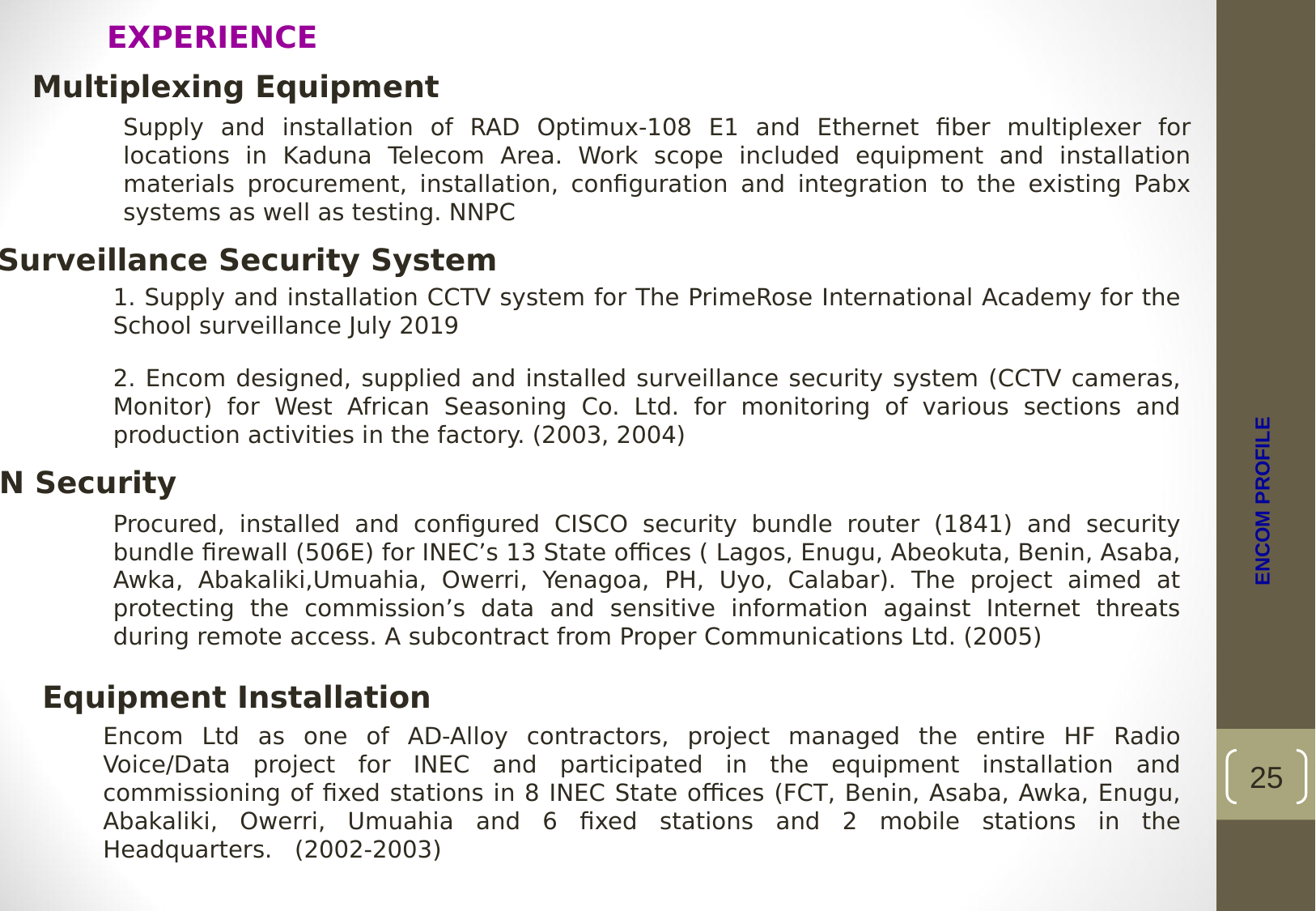

#
EXPERIENCE
Multiplexing Equipment
Supply and installation of RAD Optimux-108 E1 and Ethernet fiber multiplexer for locations in Kaduna Telecom Area. Work scope included equipment and installation materials procurement, installation, configuration and integration to the existing Pabx systems as well as testing. NNPC
Surveillance Security System
1. Supply and installation CCTV system for The PrimeRose International Academy for the School surveillance July 2019
2. Encom designed, supplied and installed surveillance security system (CCTV cameras, Monitor) for West African Seasoning Co. Ltd. for monitoring of various sections and production activities in the factory. (2003, 2004)
VPN Security
Procured, installed and configured CISCO security bundle router (1841) and security bundle firewall (506E) for INEC’s 13 State offices ( Lagos, Enugu, Abeokuta, Benin, Asaba, Awka, Abakaliki,Umuahia, Owerri, Yenagoa, PH, Uyo, Calabar). The project aimed at protecting the commission’s data and sensitive information against Internet threats during remote access. A subcontract from Proper Communications Ltd. (2005)
ENCOM PROFILE

Equipment Installation
Encom Ltd as one of AD-Alloy contractors, project managed the entire HF Radio Voice/Data project for INEC and participated in the equipment installation and commissioning of fixed stations in 8 INEC State offices (FCT, Benin, Asaba, Awka, Enugu, Abakaliki, Owerri, Umuahia and 6 fixed stations and 2 mobile stations in the Headquarters.   (2002-2003)
25